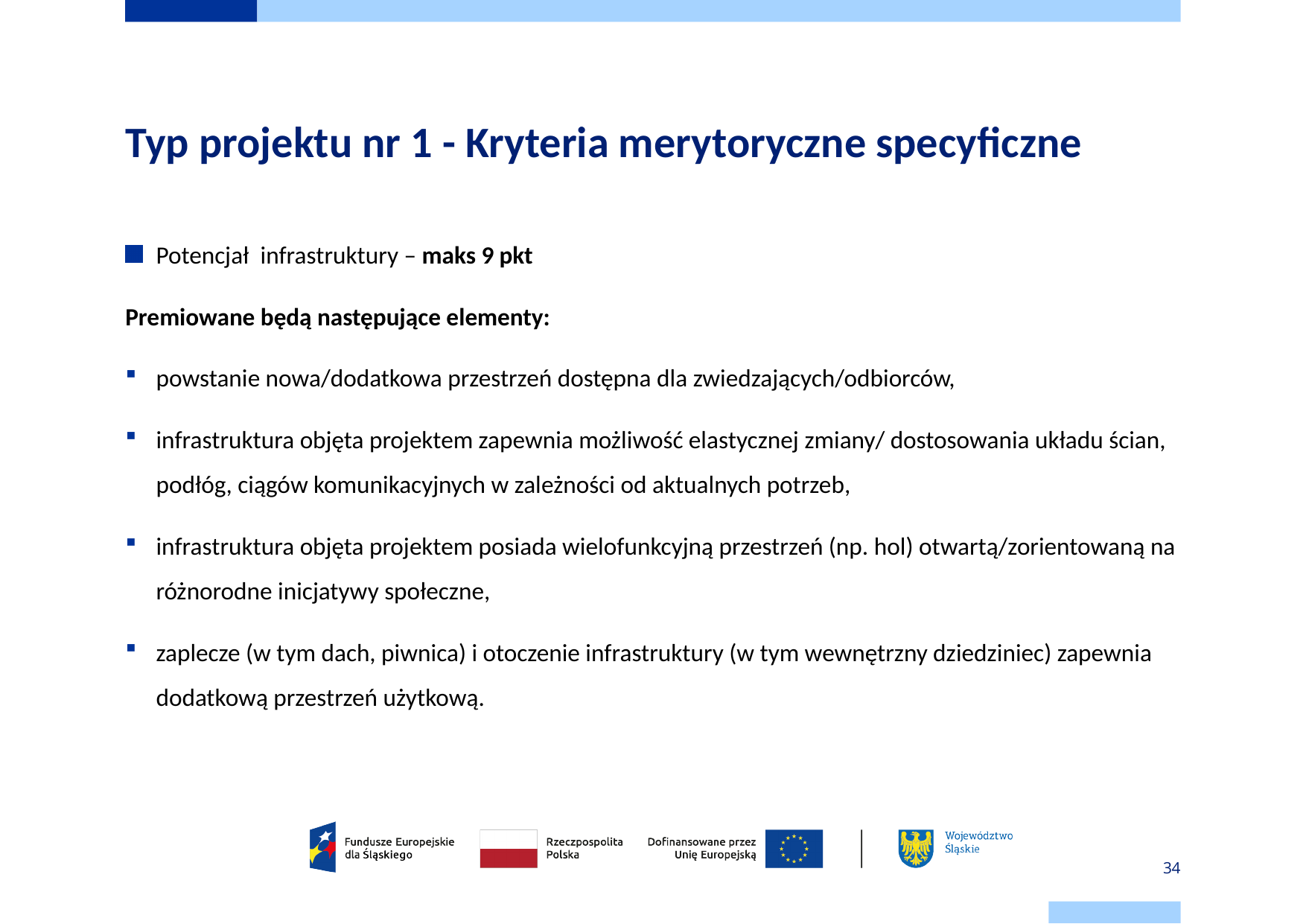

# Typ projektu nr 1 - Kryteria merytoryczne specyficzne

Potencjał  infrastruktury – maks 9 pkt
Premiowane będą następujące elementy:
powstanie nowa/dodatkowa przestrzeń dostępna dla zwiedzających/odbiorców,
infrastruktura objęta projektem zapewnia możliwość elastycznej zmiany/ dostosowania układu ścian, podłóg, ciągów komunikacyjnych w zależności od aktualnych potrzeb,
infrastruktura objęta projektem posiada wielofunkcyjną przestrzeń (np. hol) otwartą/zorientowaną na różnorodne inicjatywy społeczne,
zaplecze (w tym dach, piwnica) i otoczenie infrastruktury (w tym wewnętrzny dziedziniec) zapewnia dodatkową przestrzeń użytkową.
34